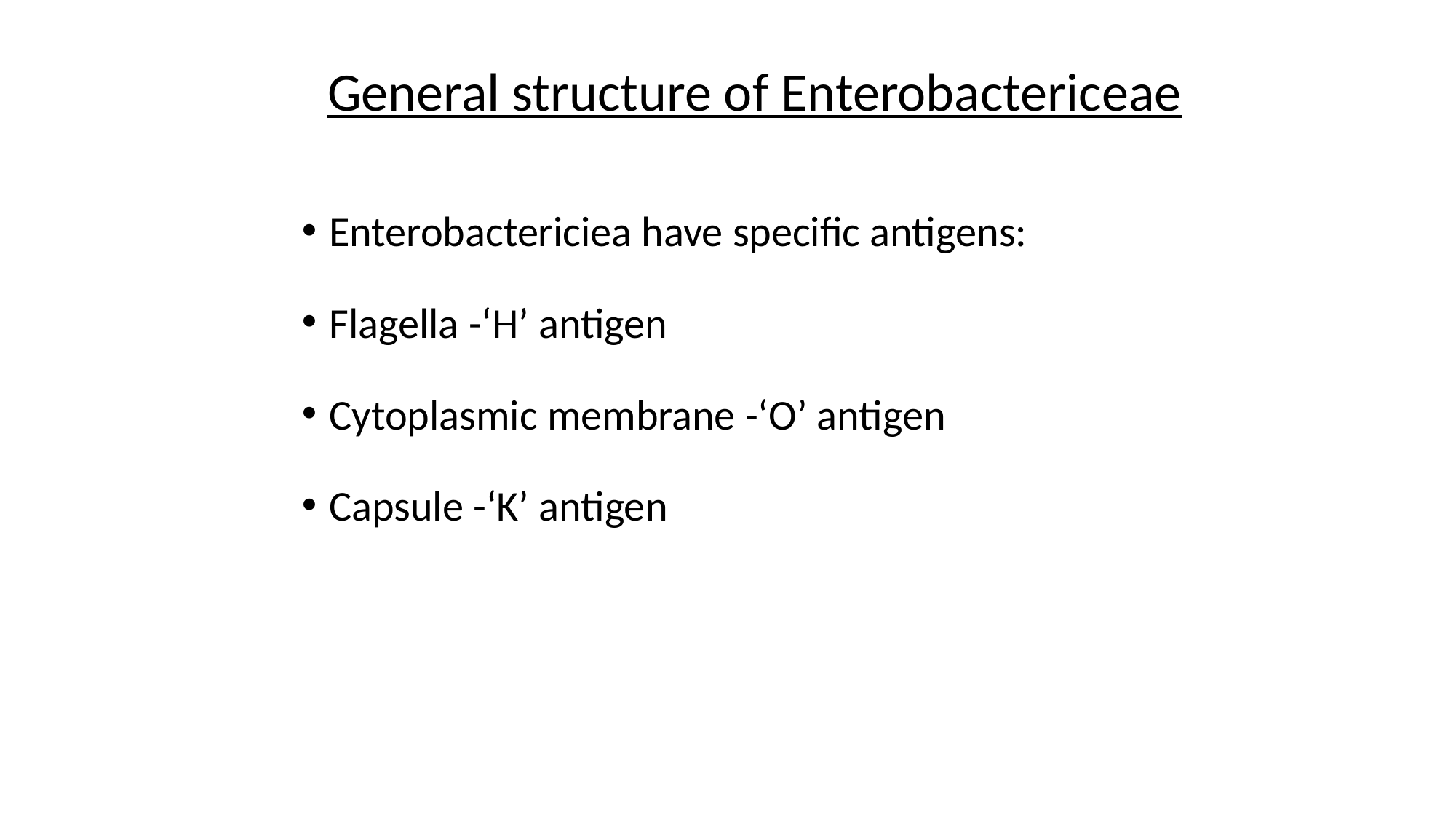

# General structure of Enterobactericeae
Enterobactericiea have specific antigens:
Flagella -‘H’ antigen
Cytoplasmic membrane -‘O’ antigen
Capsule -‘K’ antigen